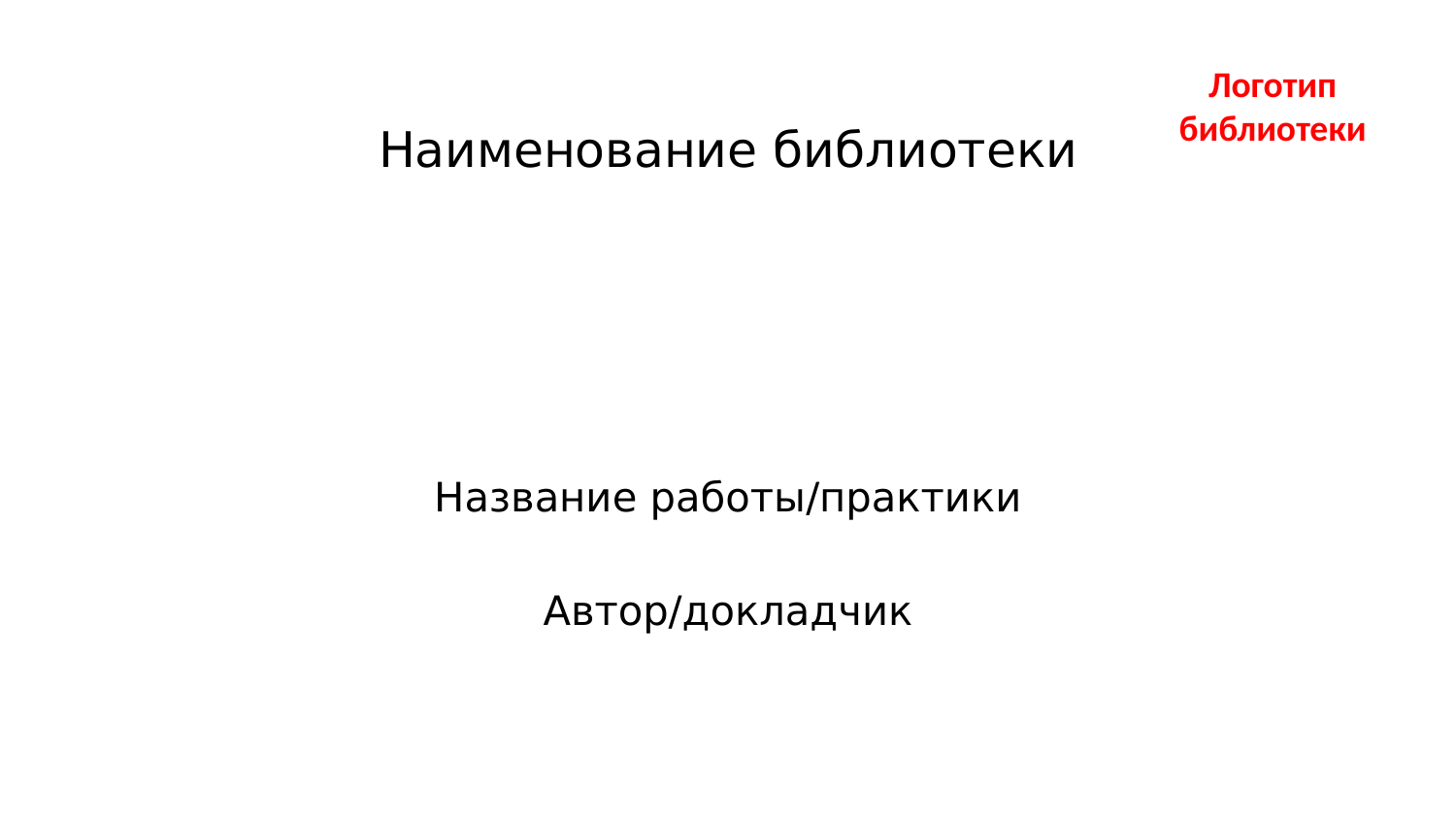

Логотип библиотеки
# Наименование библиотеки
Название работы/практики

Автор/докладчик